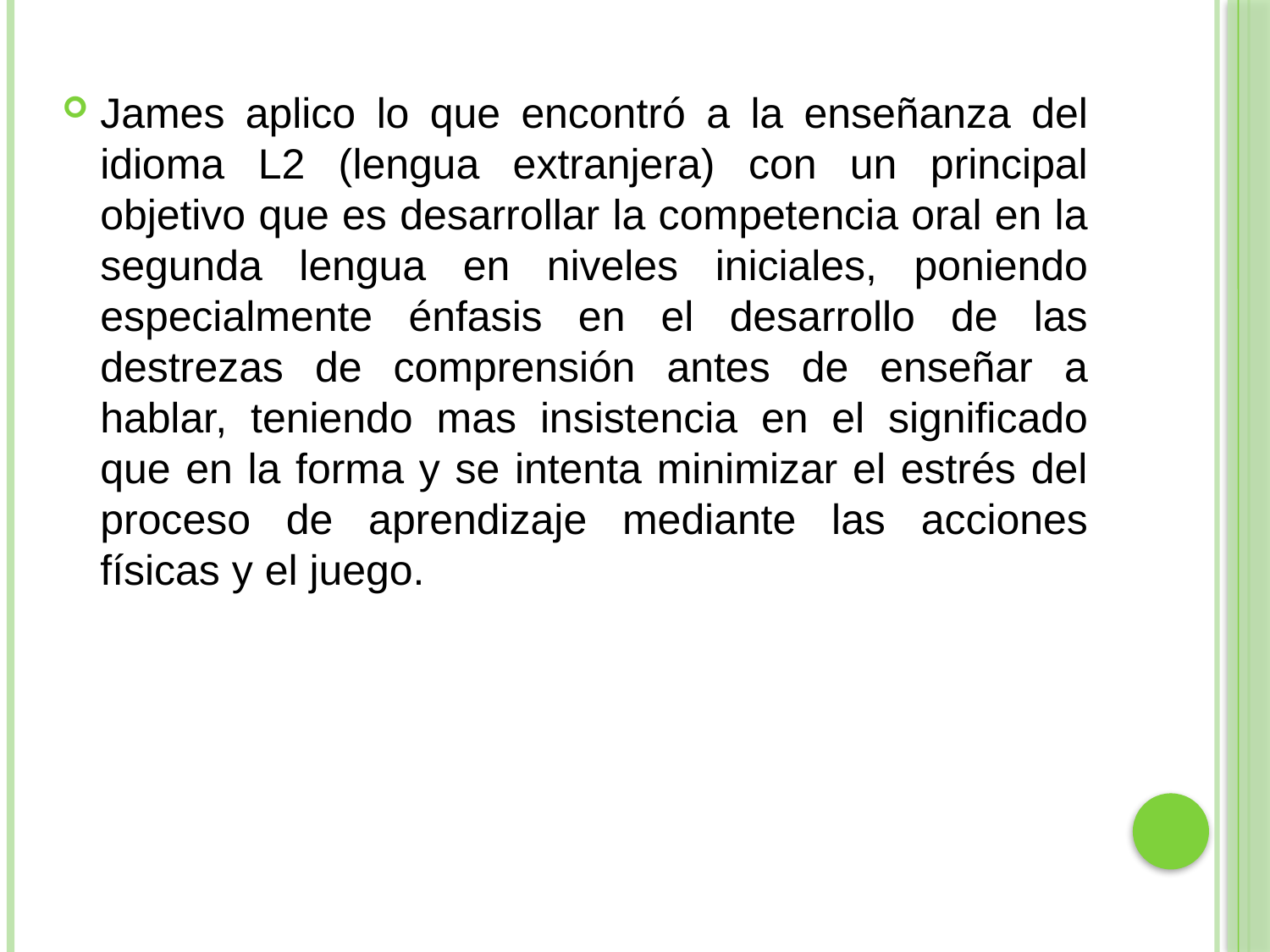

James aplico lo que encontró a la enseñanza del idioma L2 (lengua extranjera) con un principal objetivo que es desarrollar la competencia oral en la segunda lengua en niveles iniciales, poniendo especialmente énfasis en el desarrollo de las destrezas de comprensión antes de enseñar a hablar, teniendo mas insistencia en el significado que en la forma y se intenta minimizar el estrés del proceso de aprendizaje mediante las acciones físicas y el juego.